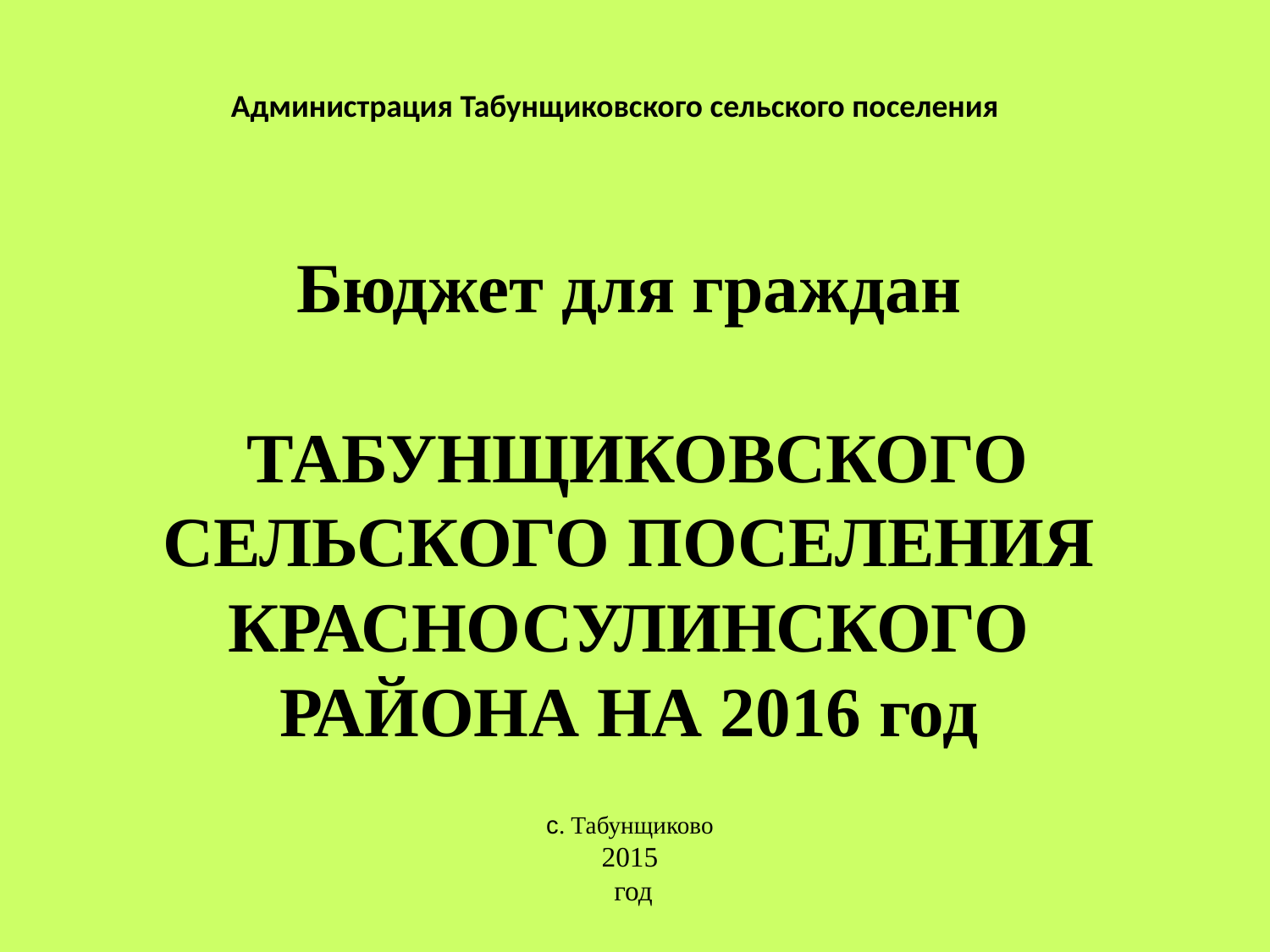

Администрация Табунщиковского сельского поселения
# Бюджет для граждан ТАБУНЩИКОВСКОГО СЕЛЬСКОГО ПОСЕЛЕНИЯ КРАСНОСУЛИНСКОГО РАЙОНА НА 2016 год
с. Табунщиково
2015
 год